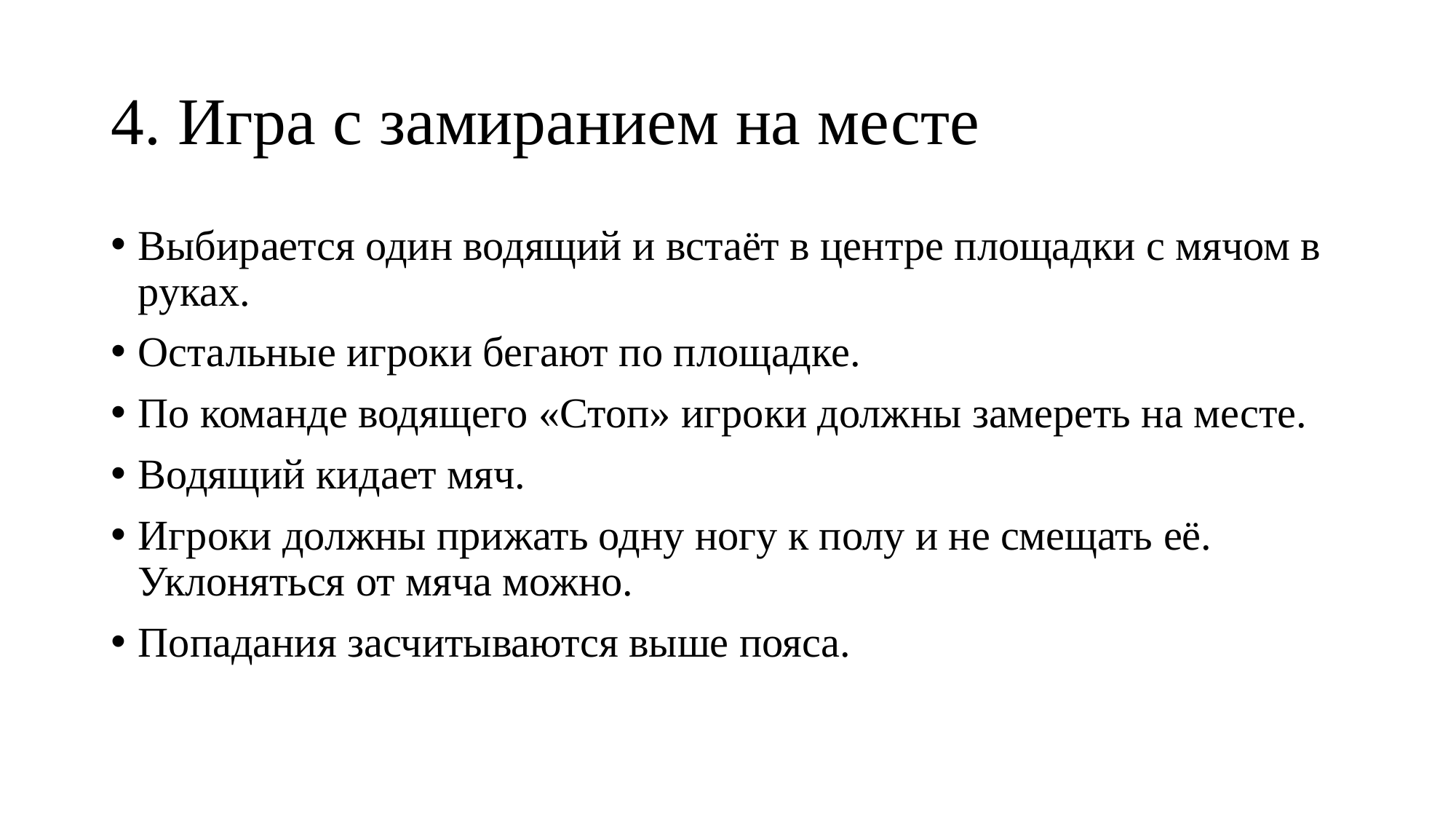

# 4. Игра с замиранием на месте
Выбирается один водящий и встаёт в центре площадки с мячом в руках.
Остальные игроки бегают по площадке.
По команде водящего «Стоп» игроки должны замереть на месте.
Водящий кидает мяч.
Игроки должны прижать одну ногу к полу и не смещать её. Уклоняться от мяча можно.
Попадания засчитываются выше пояса.